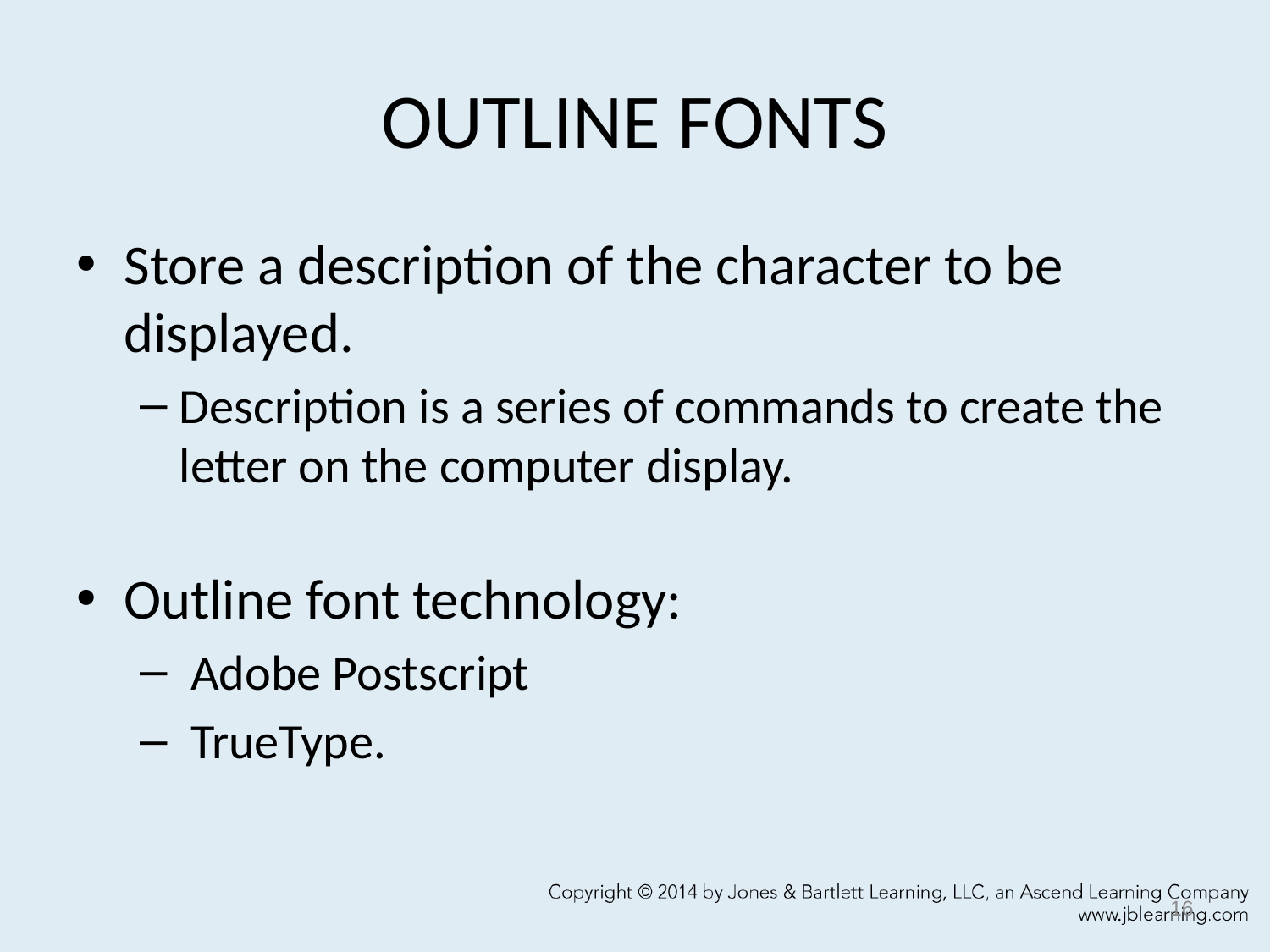

# OUTLINE FONTS
Store a description of the character to be displayed.
Description is a series of commands to create the letter on the computer display.
Outline font technology:
 Adobe Postscript
 TrueType.
16